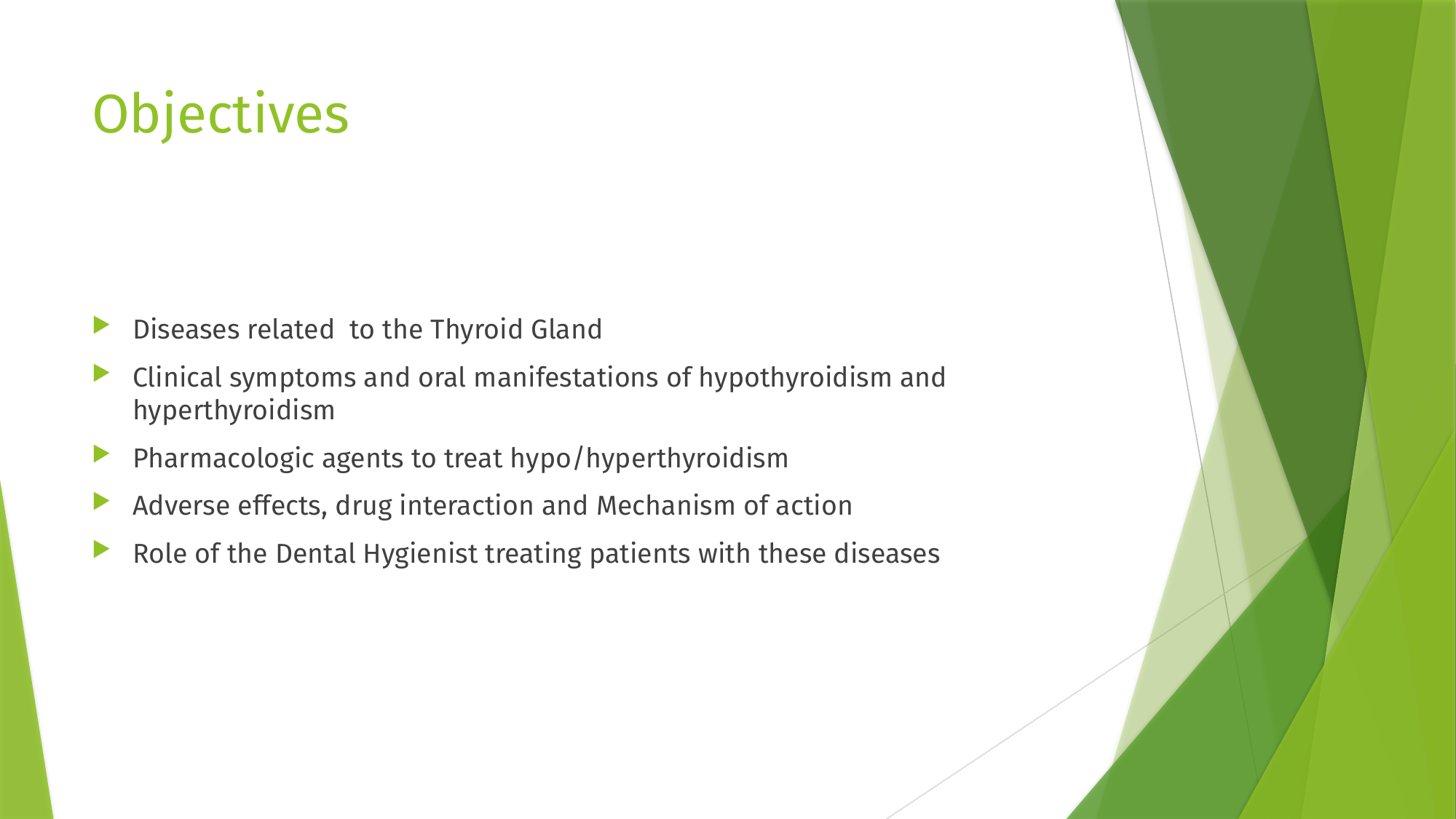

# Objectives

Diseases related  to the Thyroid Gland
Clinical symptoms and oral manifestations of hypothyroidism and hyperthyroidism
Pharmacologic agents to treat hypo/hyperthyroidism
Adverse effects, drug interaction and Mechanism of action
Role of the Dental Hygienist treating patients with these diseases